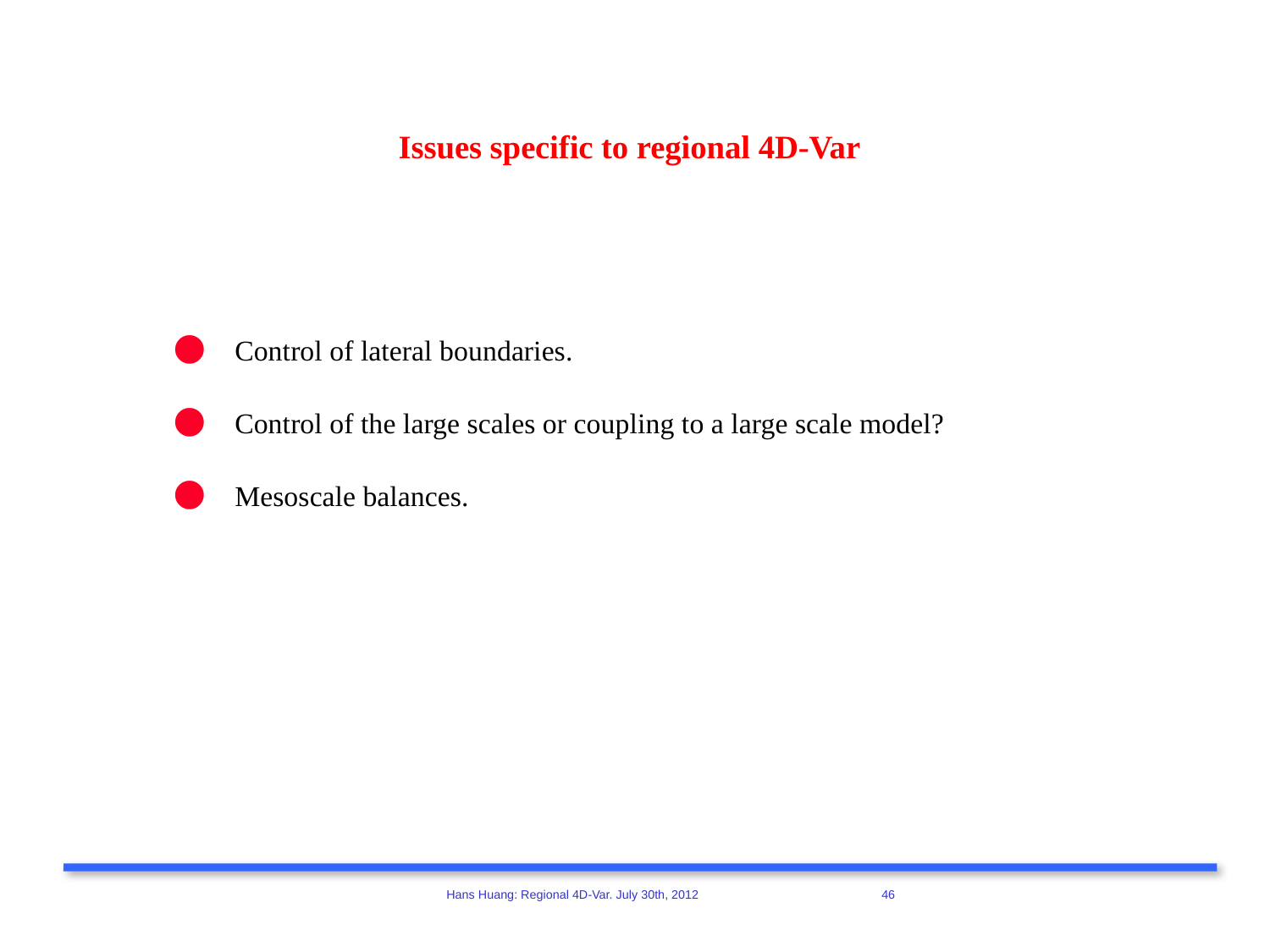

Issues specific to regional 4D-Var
Control of lateral boundaries.
Control of the large scales or coupling to a large scale model?
Mesoscale balances.